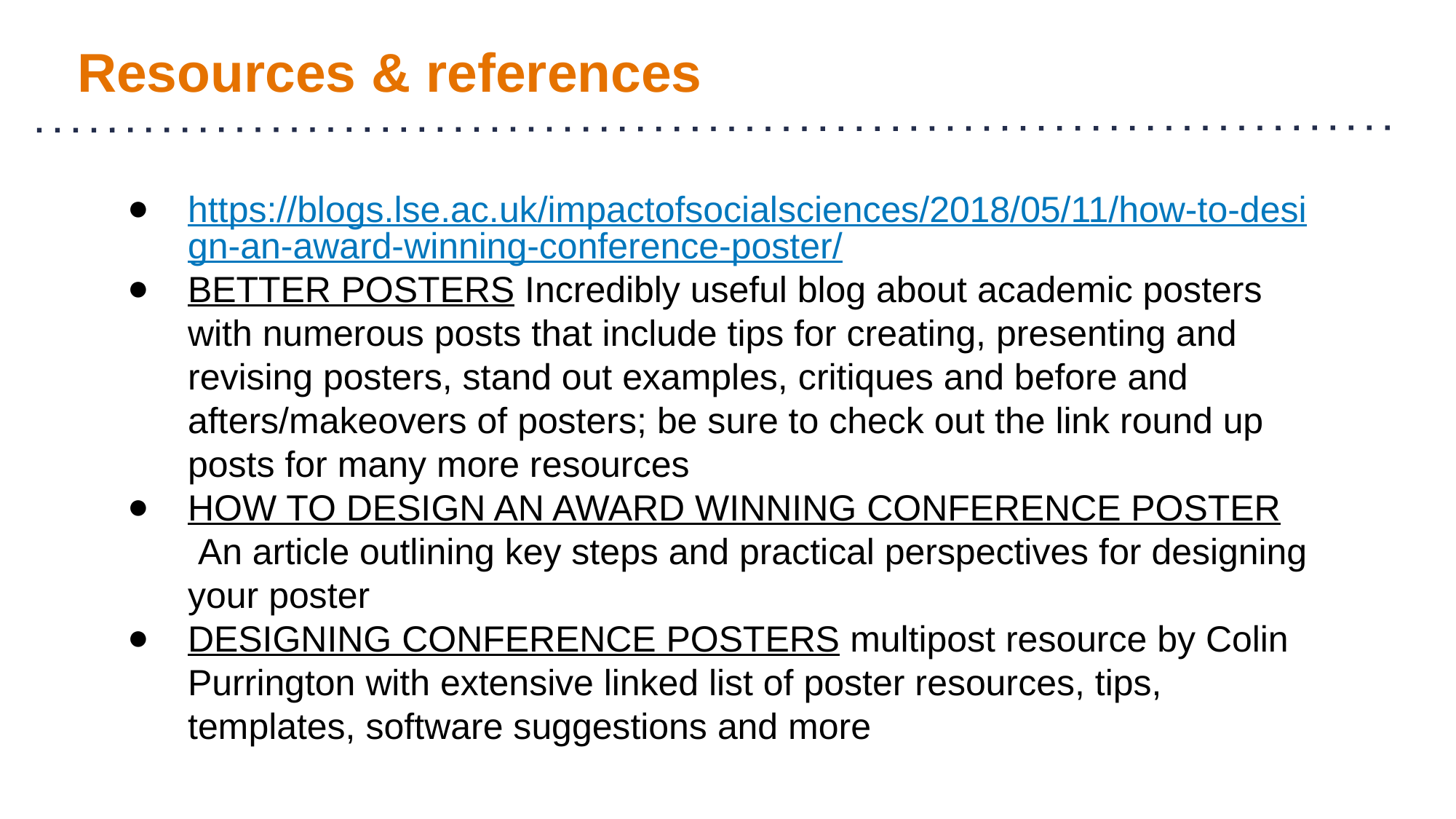

# Resources & references
https://blogs.lse.ac.uk/impactofsocialsciences/2018/05/11/how-to-design-an-award-winning-conference-poster/
BETTER POSTERS Incredibly useful blog about academic posters with numerous posts that include tips for creating, presenting and revising posters, stand out examples, critiques and before and afters/makeovers of posters; be sure to check out the link round up posts for many more resources
HOW TO DESIGN AN AWARD WINNING CONFERENCE POSTER An article outlining key steps and practical perspectives for designing your poster
DESIGNING CONFERENCE POSTERS multipost resource by Colin Purrington with extensive linked list of poster resources, tips, templates, software suggestions and more